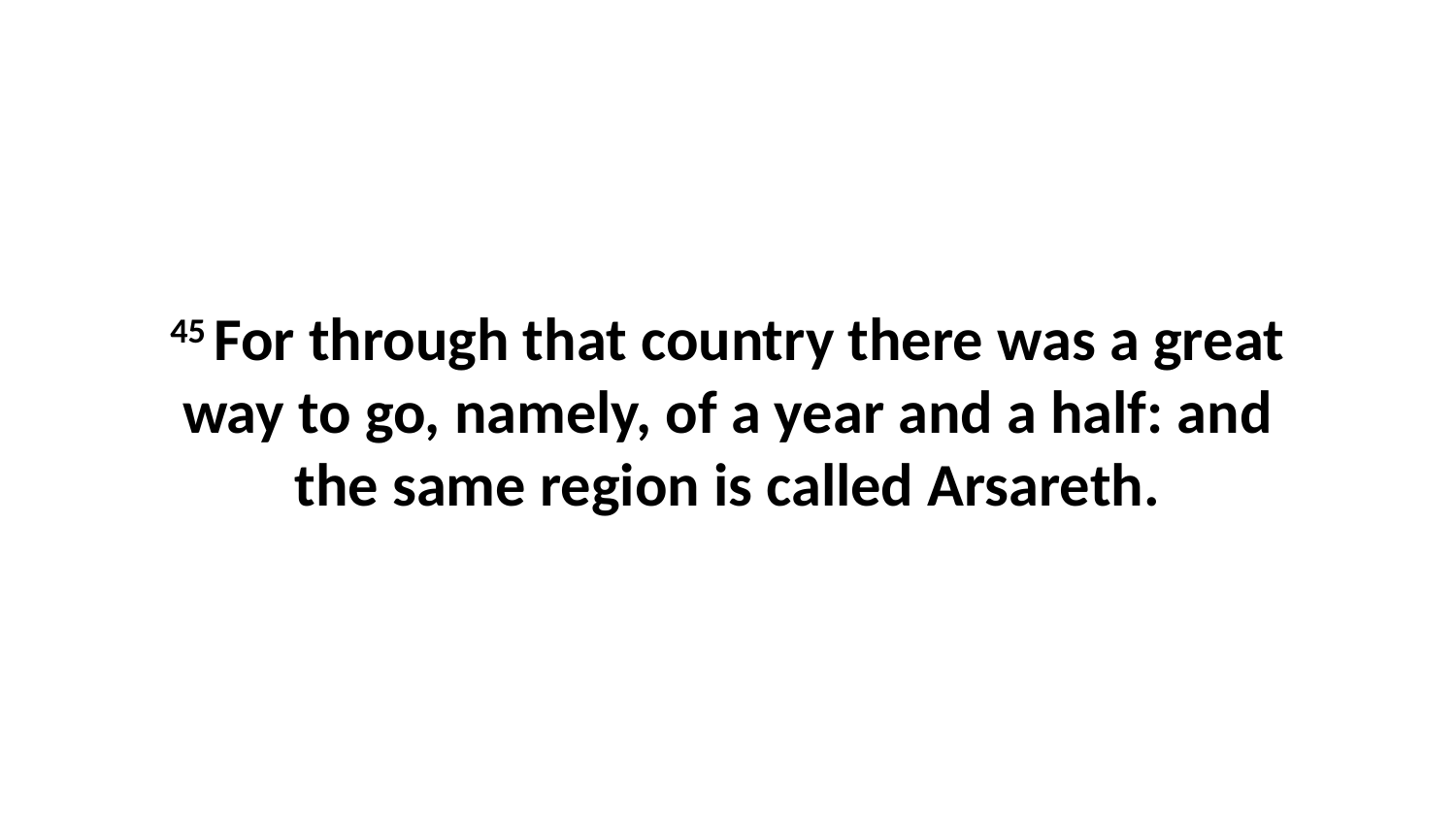

45 For through that country there was a great way to go, namely, of a year and a half: and the same region is called Arsareth.